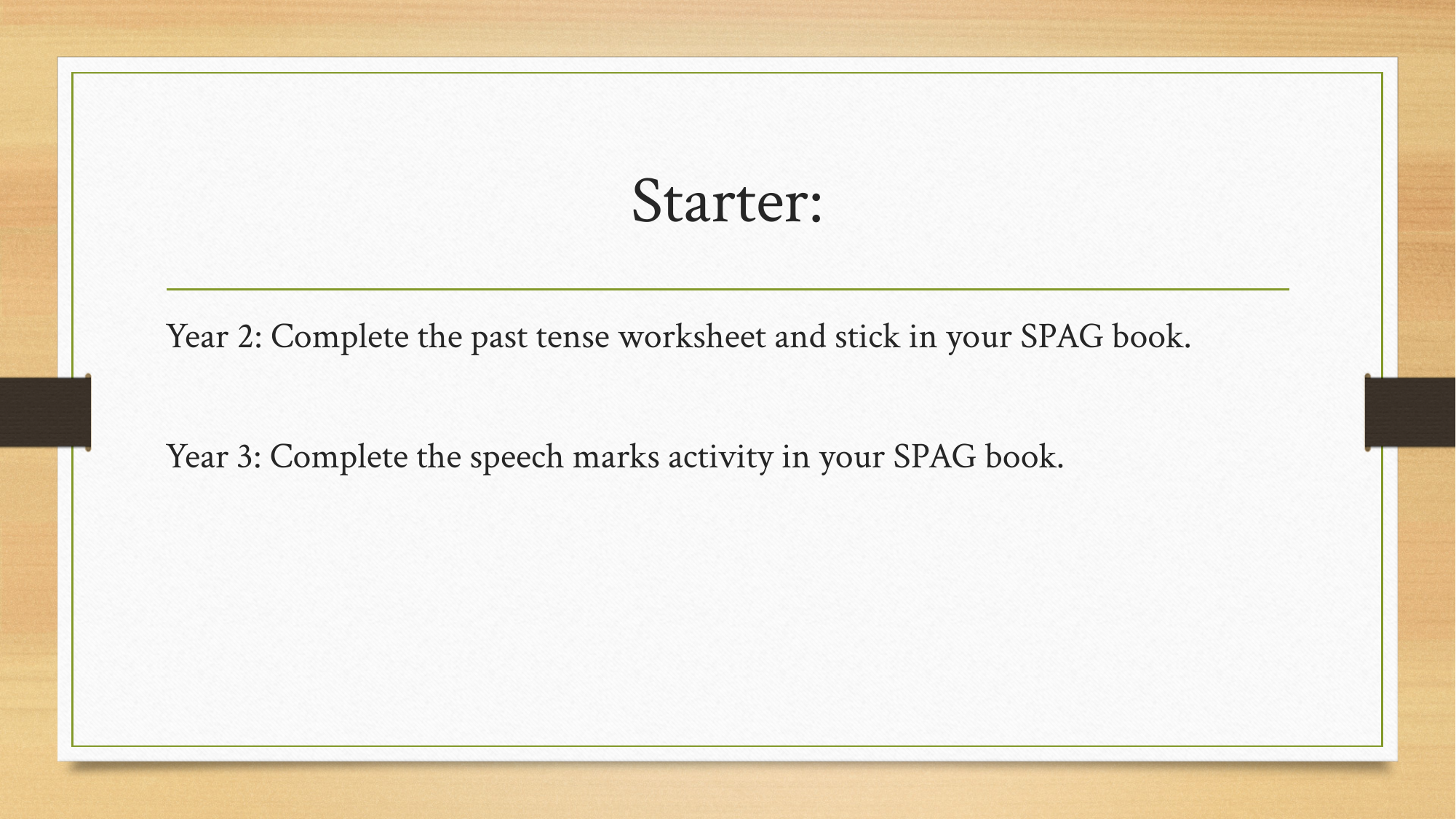

# Starter:
Year 2: Complete the past tense worksheet and stick in your SPAG book.

Year 3: Complete the speech marks activity in your SPAG book.